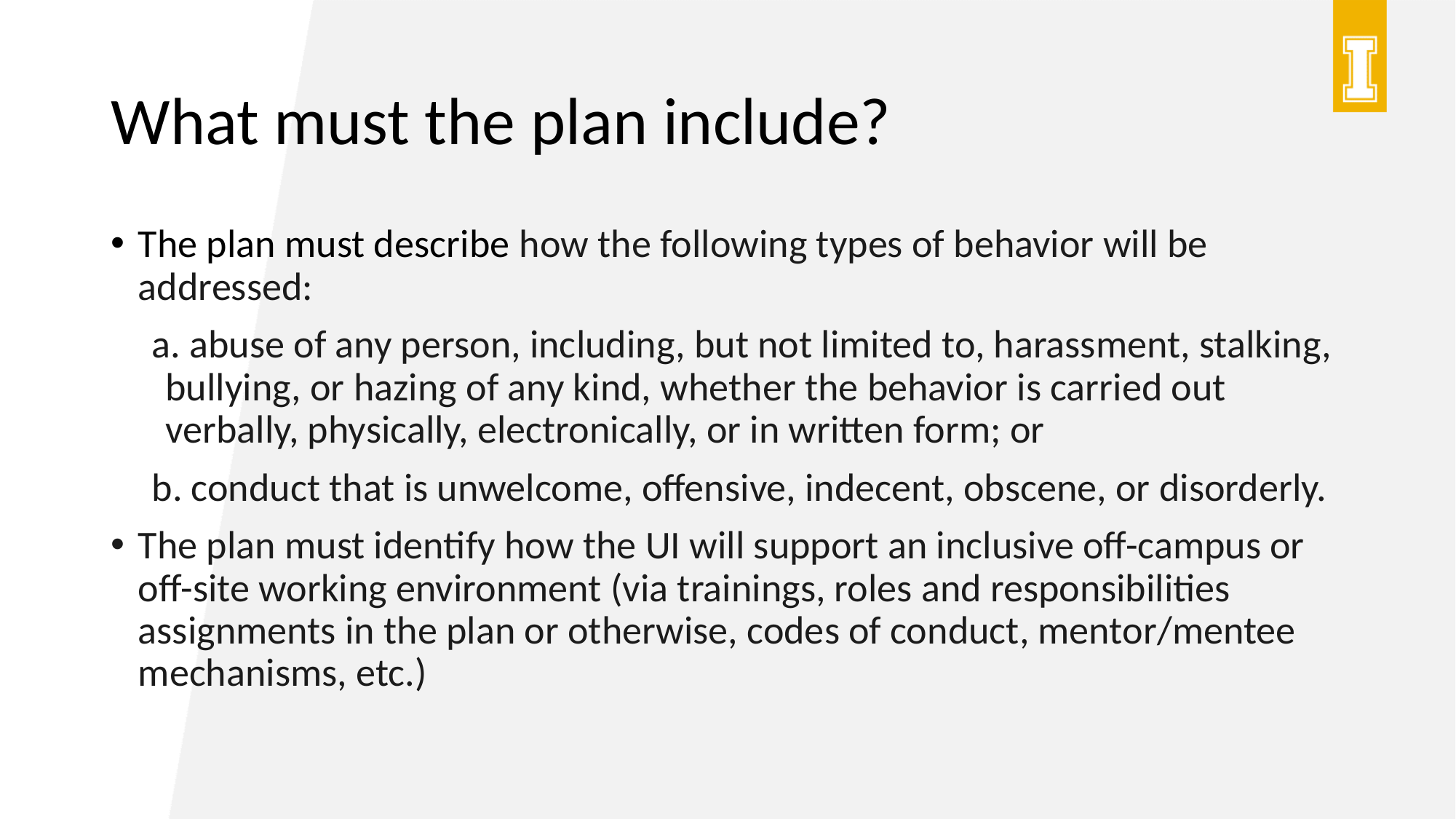

# What must the plan include?
The plan must describe how the following types of behavior will be addressed:
 abuse of any person, including, but not limited to, harassment, stalking, bullying, or hazing of any kind, whether the behavior is carried out verbally, physically, electronically, or in written form; or
 conduct that is unwelcome, offensive, indecent, obscene, or disorderly.
The plan must identify how the UI will support an inclusive off-campus or off-site working environment (via trainings, roles and responsibilities assignments in the plan or otherwise, codes of conduct, mentor/mentee mechanisms, etc.)